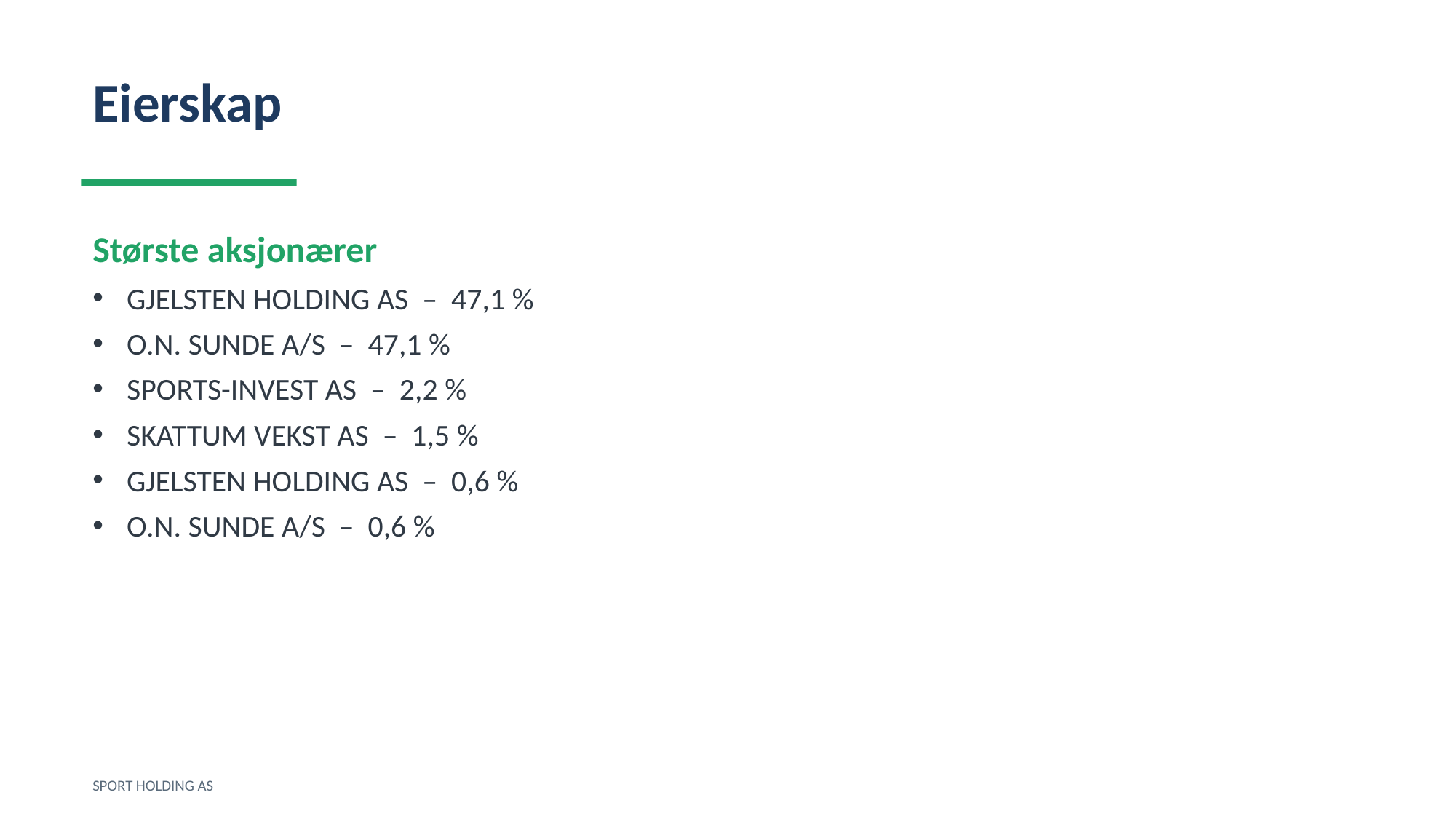

Eierskap

Største aksjonærer
GJELSTEN HOLDING AS  –  47,1 %
O.N. SUNDE A/S  –  47,1 %
SPORTS-INVEST AS  –  2,2 %
SKATTUM VEKST AS  –  1,5 %
GJELSTEN HOLDING AS  –  0,6 %
O.N. SUNDE A/S  –  0,6 %
SPORT HOLDING AS